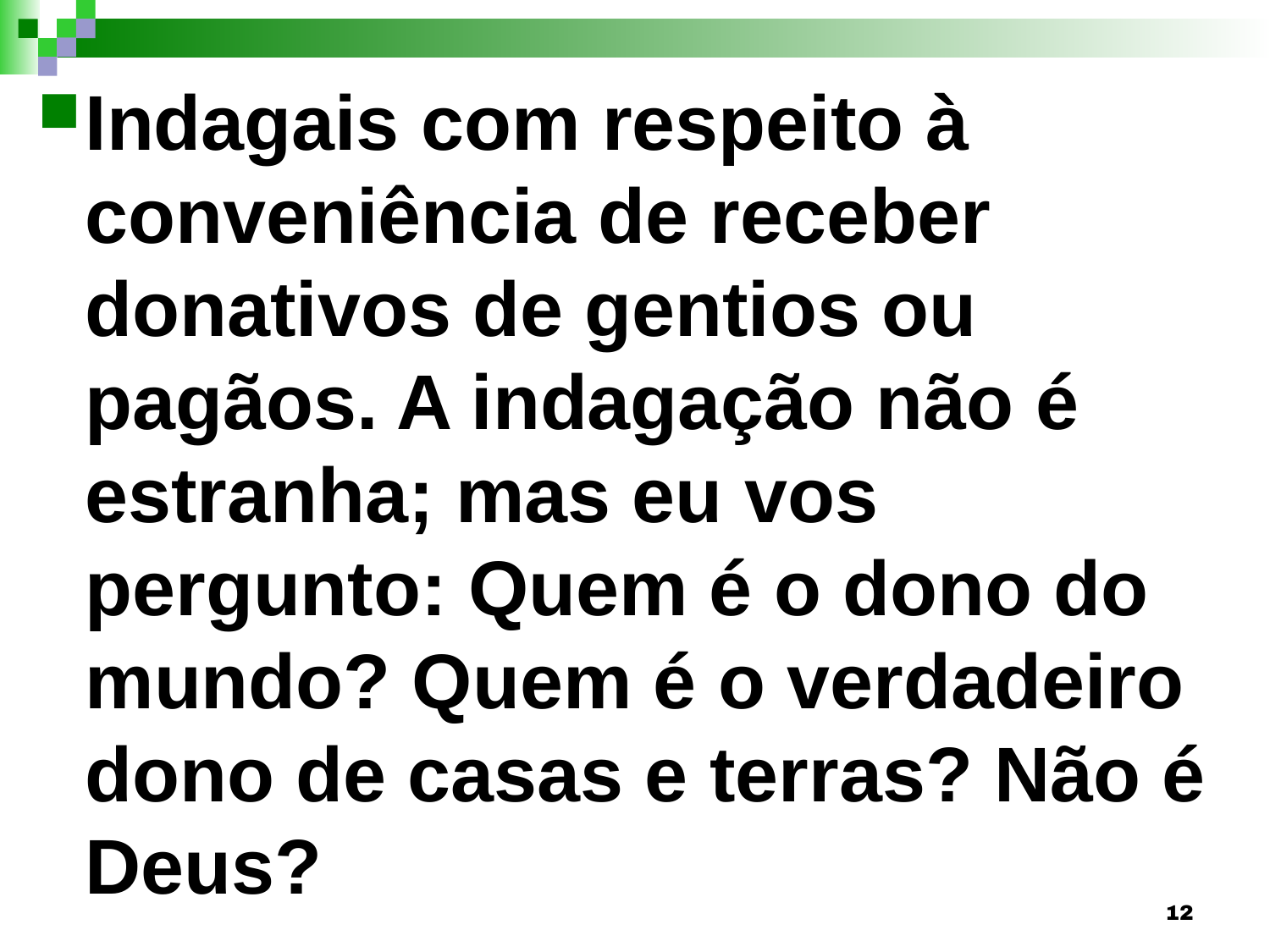

Indagais com respeito à conveniência de receber donativos de gentios ou pagãos. A indagação não é estranha; mas eu vos pergunto: Quem é o dono do mundo? Quem é o verdadeiro dono de casas e terras? Não é Deus?
12